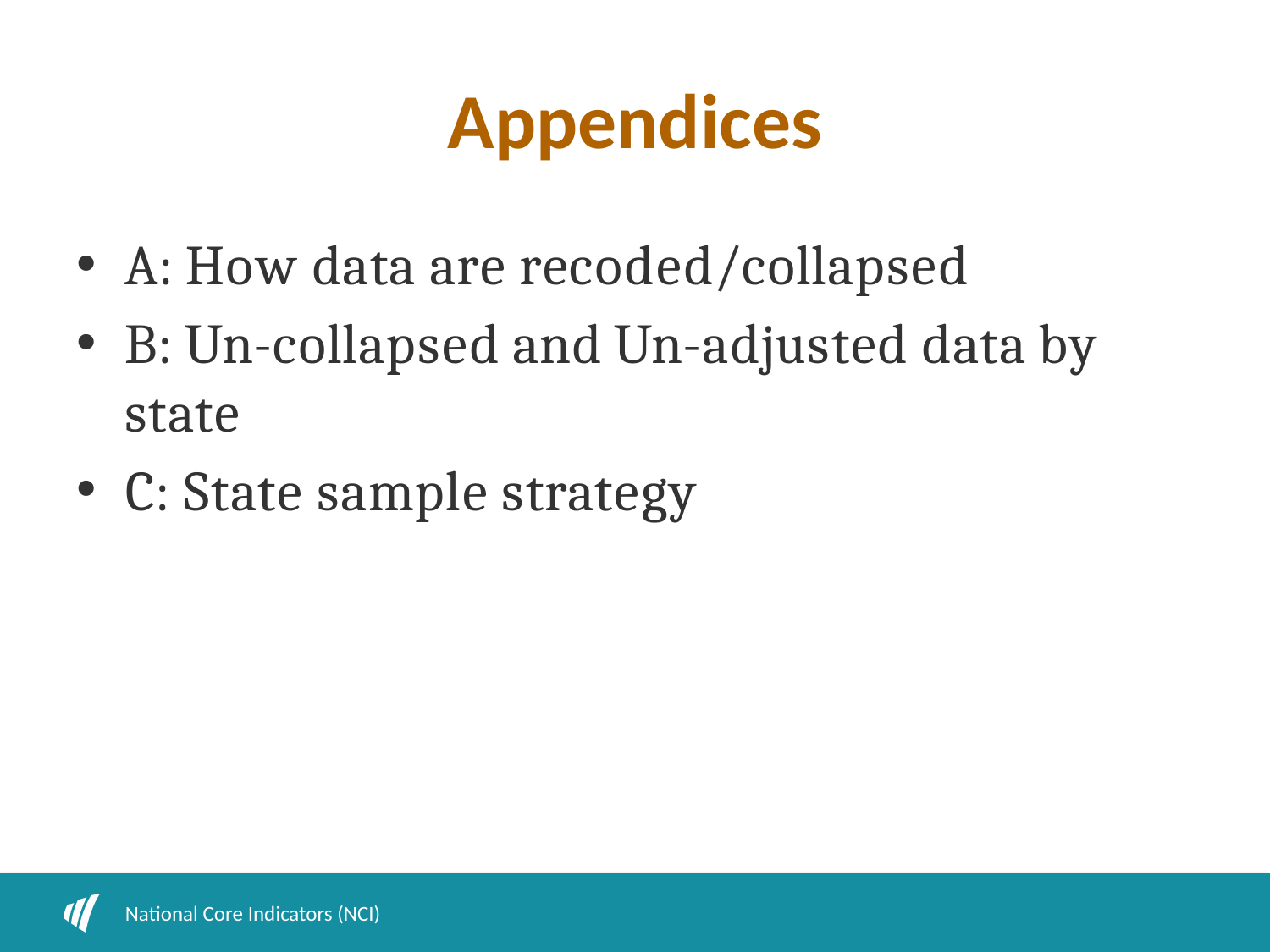

# Appendices
A: How data are recoded/collapsed
B: Un-collapsed and Un-adjusted data by state
C: State sample strategy
National Core Indicators (NCI)